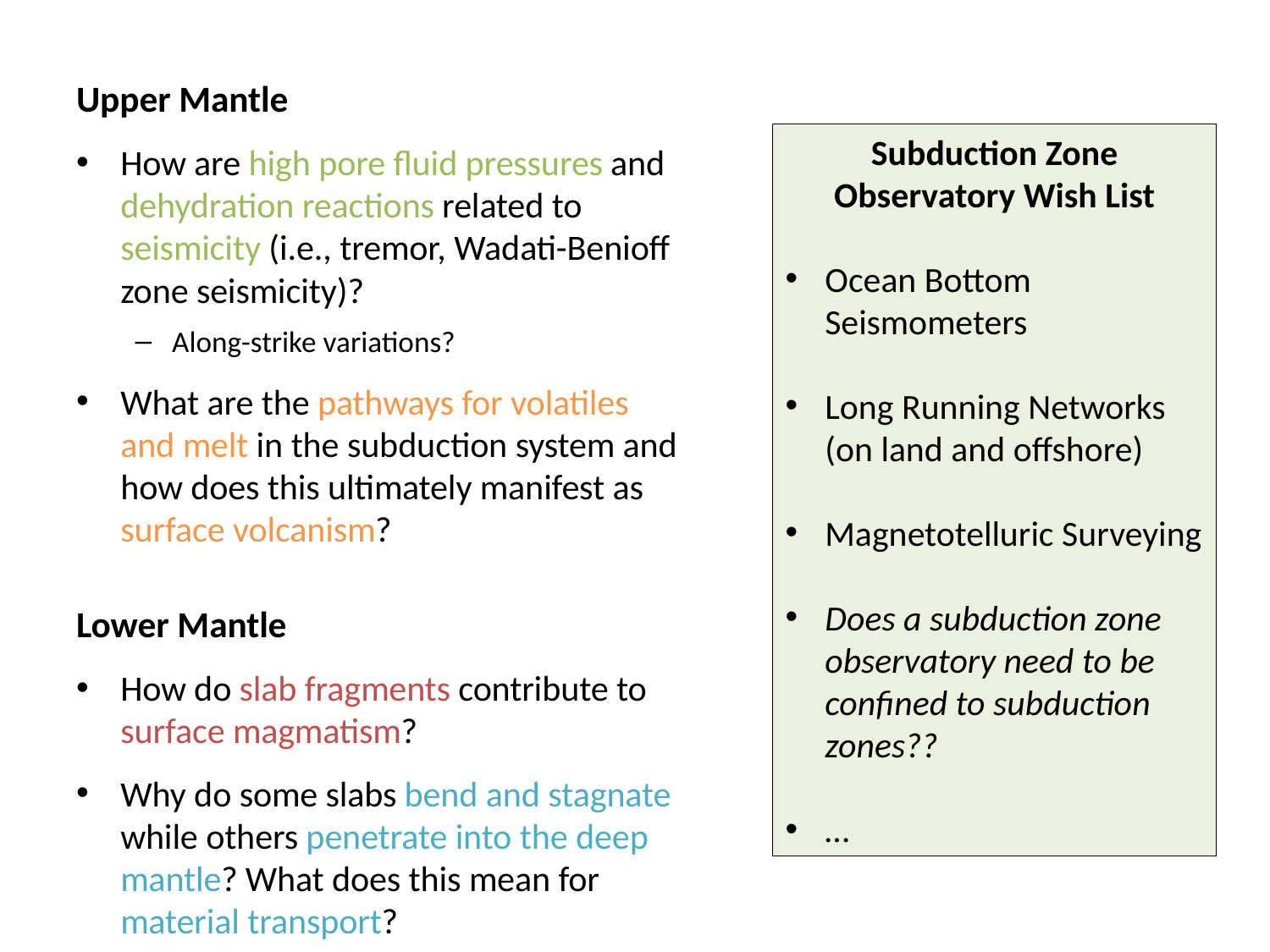

Upper Mantle
How are high pore fluid pressures and dehydration reactions related to seismicity (i.e., tremor, Wadati-Benioff zone seismicity)?
Along-strike variations?
What are the pathways for volatiles and melt in the subduction system and how does this ultimately manifest as surface volcanism?

Lower Mantle
How do slab fragments contribute to surface magmatism?
Why do some slabs bend and stagnate while others penetrate into the deep mantle? What does this mean for material transport?
Subduction Zone Observatory Wish List

Ocean Bottom Seismometers

Long Running Networks (on land and offshore)

Magnetotelluric Surveying

Does a subduction zone observatory need to be confined to subduction zones??

…